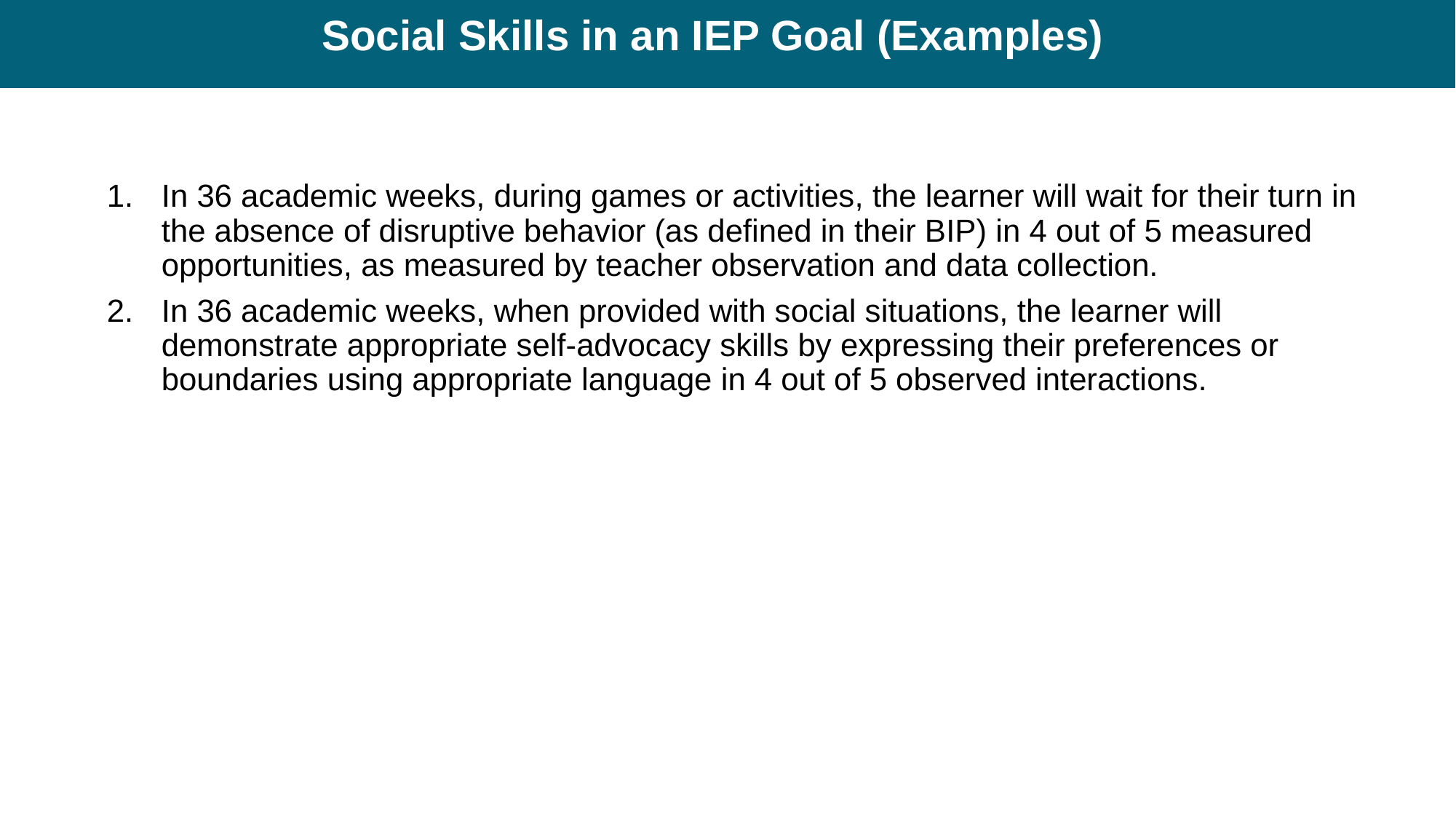

# Social Skills in an IEP Goal (Examples)
In 36 academic weeks, during games or activities, the learner will wait for their turn in the absence of disruptive behavior (as defined in their BIP) in 4 out of 5 measured opportunities, as measured by teacher observation and data collection.
In 36 academic weeks, when provided with social situations, the learner will demonstrate appropriate self-advocacy skills by expressing their preferences or boundaries using appropriate language in 4 out of 5 observed interactions.